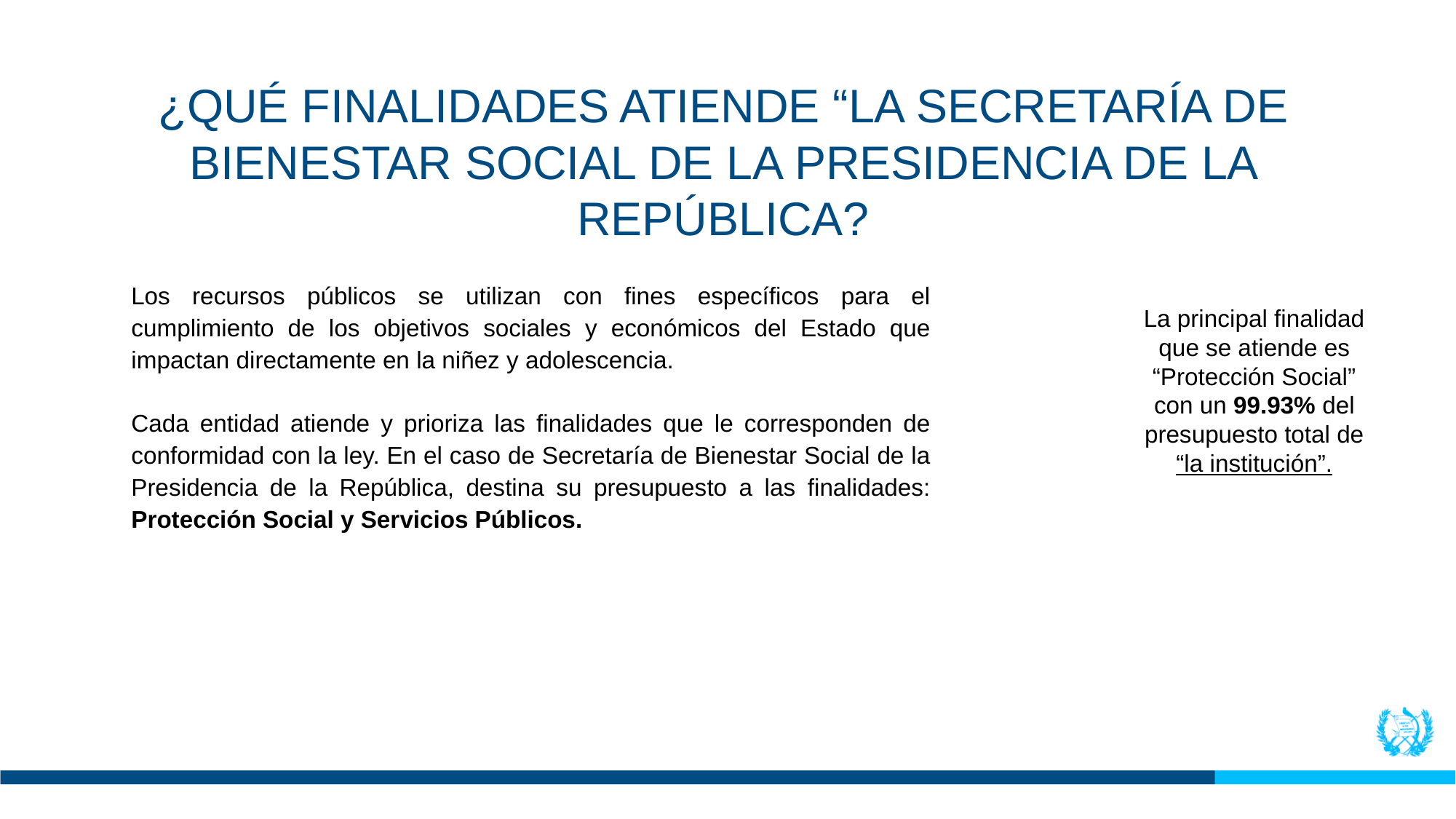

¿QUÉ FINALIDADES ATIENDE “LA SECRETARÍA DE BIENESTAR SOCIAL DE LA PRESIDENCIA DE LA REPÚBLICA?
Los recursos públicos se utilizan con fines específicos para el cumplimiento de los objetivos sociales y económicos del Estado que impactan directamente en la niñez y adolescencia.

Cada entidad atiende y prioriza las finalidades que le corresponden de conformidad con la ley. En el caso de Secretaría de Bienestar Social de la Presidencia de la República, destina su presupuesto a las finalidades: Protección Social y Servicios Públicos.
La principal finalidad que se atiende es “Protección Social” con un 99.93% del presupuesto total de “la institución”.